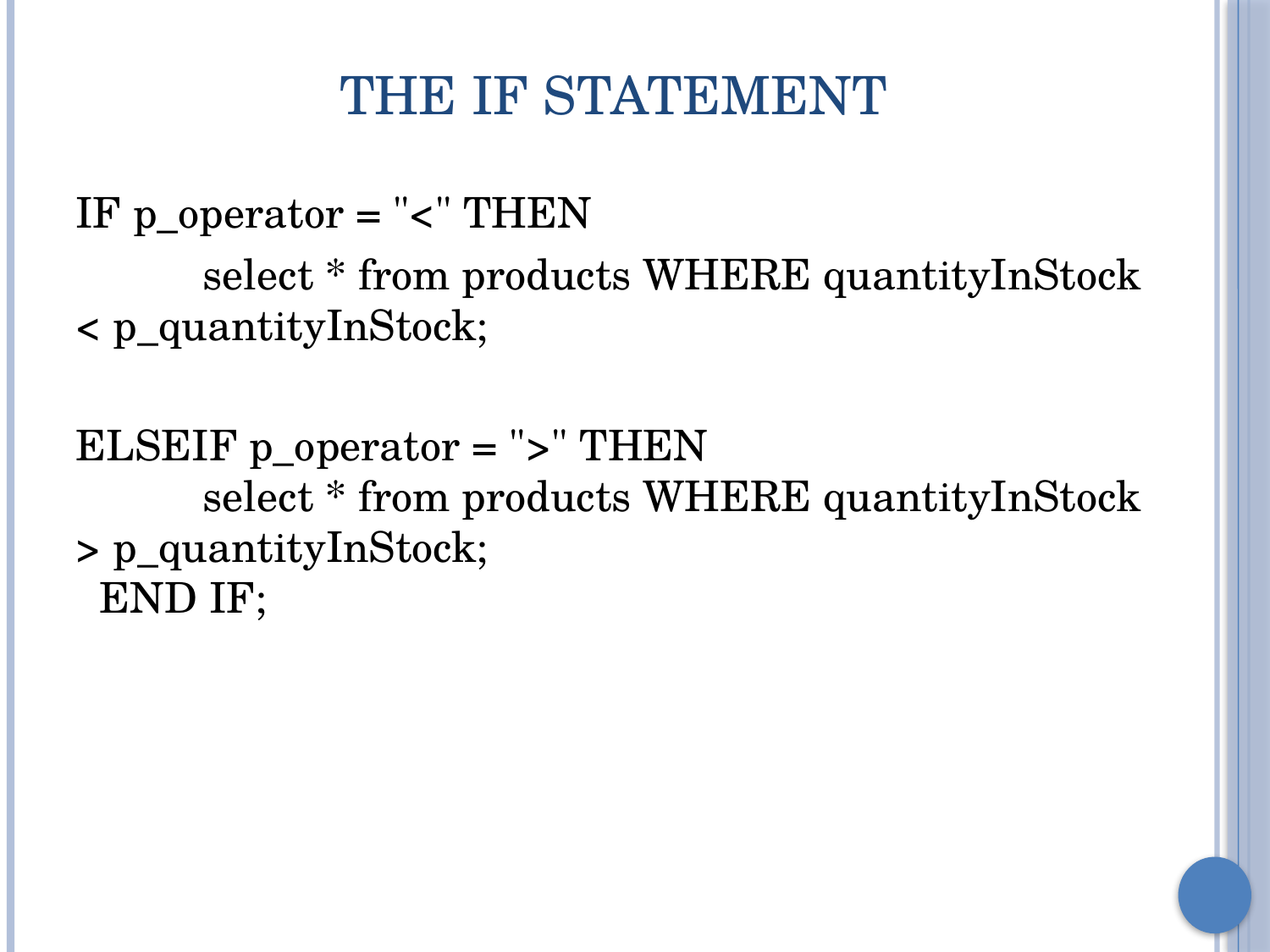

# The IF Statement
IF p_operator = "<" THEN
  	select * from products WHERE quantityInStock < p_quantityInStock;

ELSEIF p_operator = ">" THEN
  	select * from products WHERE quantityInStock > p_quantityInStock;
  END IF;